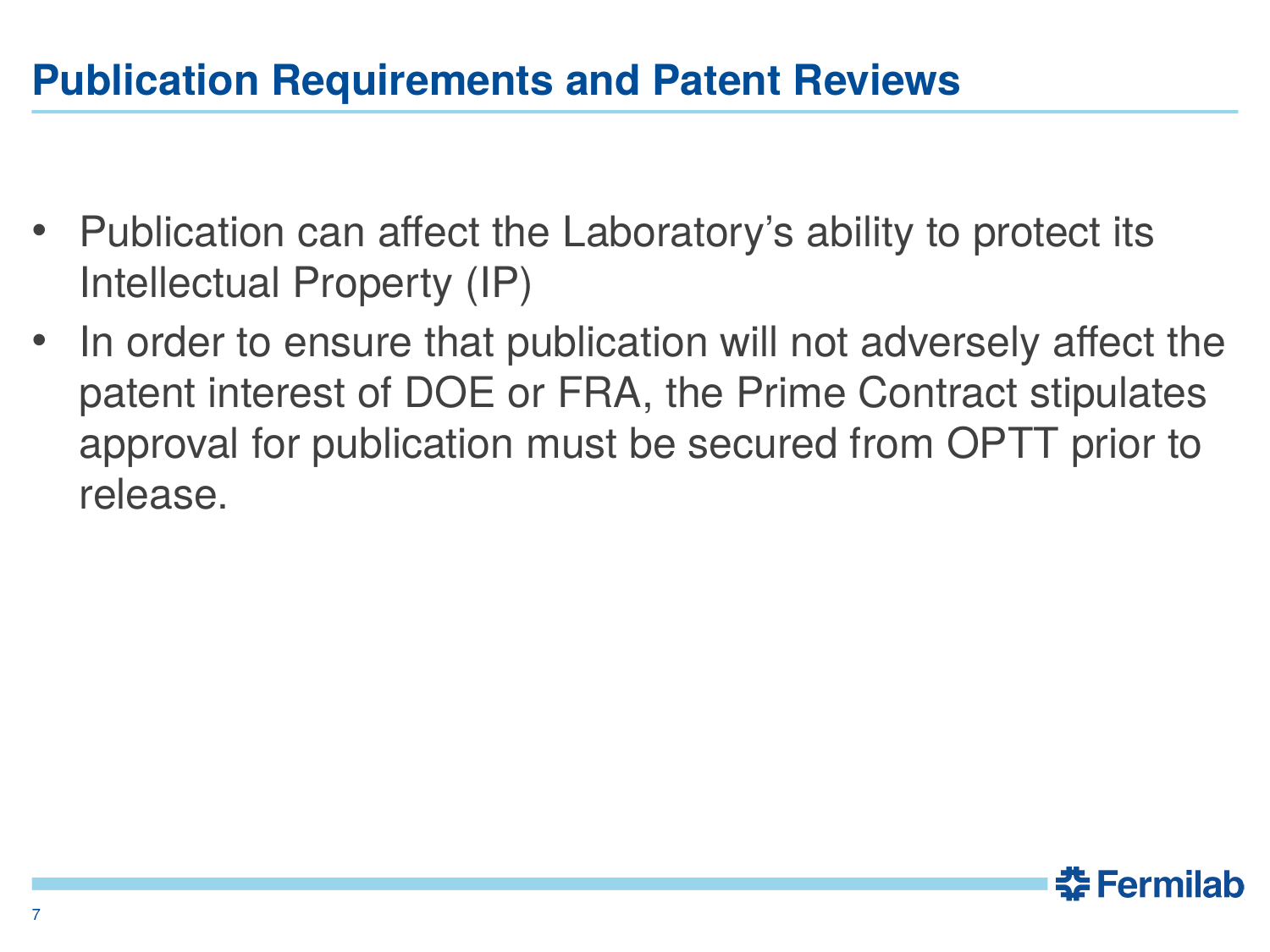

# Publication Requirements and Patent Reviews

Publication can affect the Laboratory’s ability to protect its Intellectual Property (IP)
In order to ensure that publication will not adversely affect the patent interest of DOE or FRA, the Prime Contract stipulates approval for publication must be secured from OPTT prior to release.

7